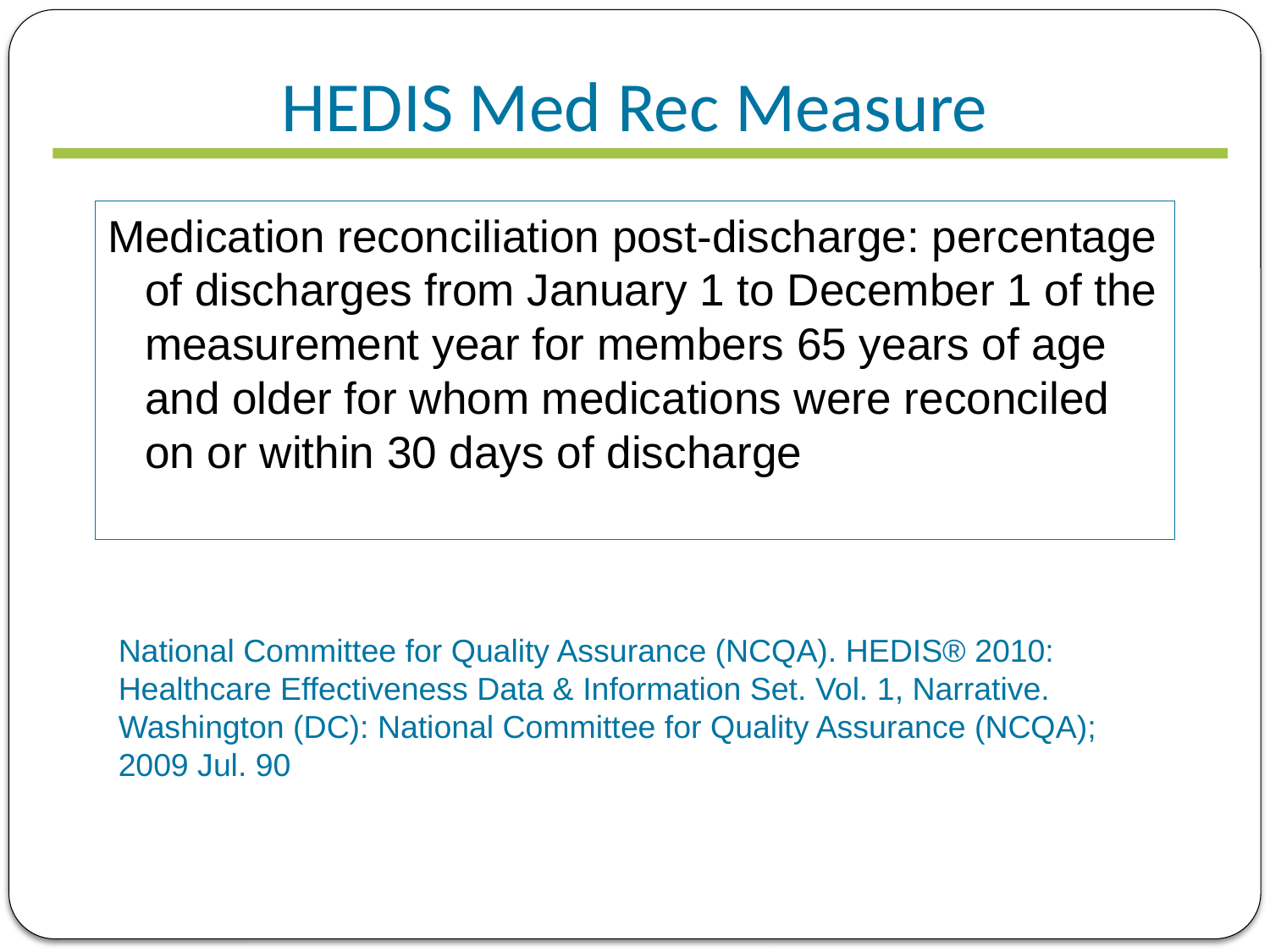

# HEDIS Med Rec Measure
Medication reconciliation post-discharge: percentage of discharges from January 1 to December 1 of the measurement year for members 65 years of age and older for whom medications were reconciled on or within 30 days of discharge
National Committee for Quality Assurance (NCQA). HEDIS® 2010: Healthcare Effectiveness Data & Information Set. Vol. 1, Narrative. Washington (DC): National Committee for Quality Assurance (NCQA); 2009 Jul. 90